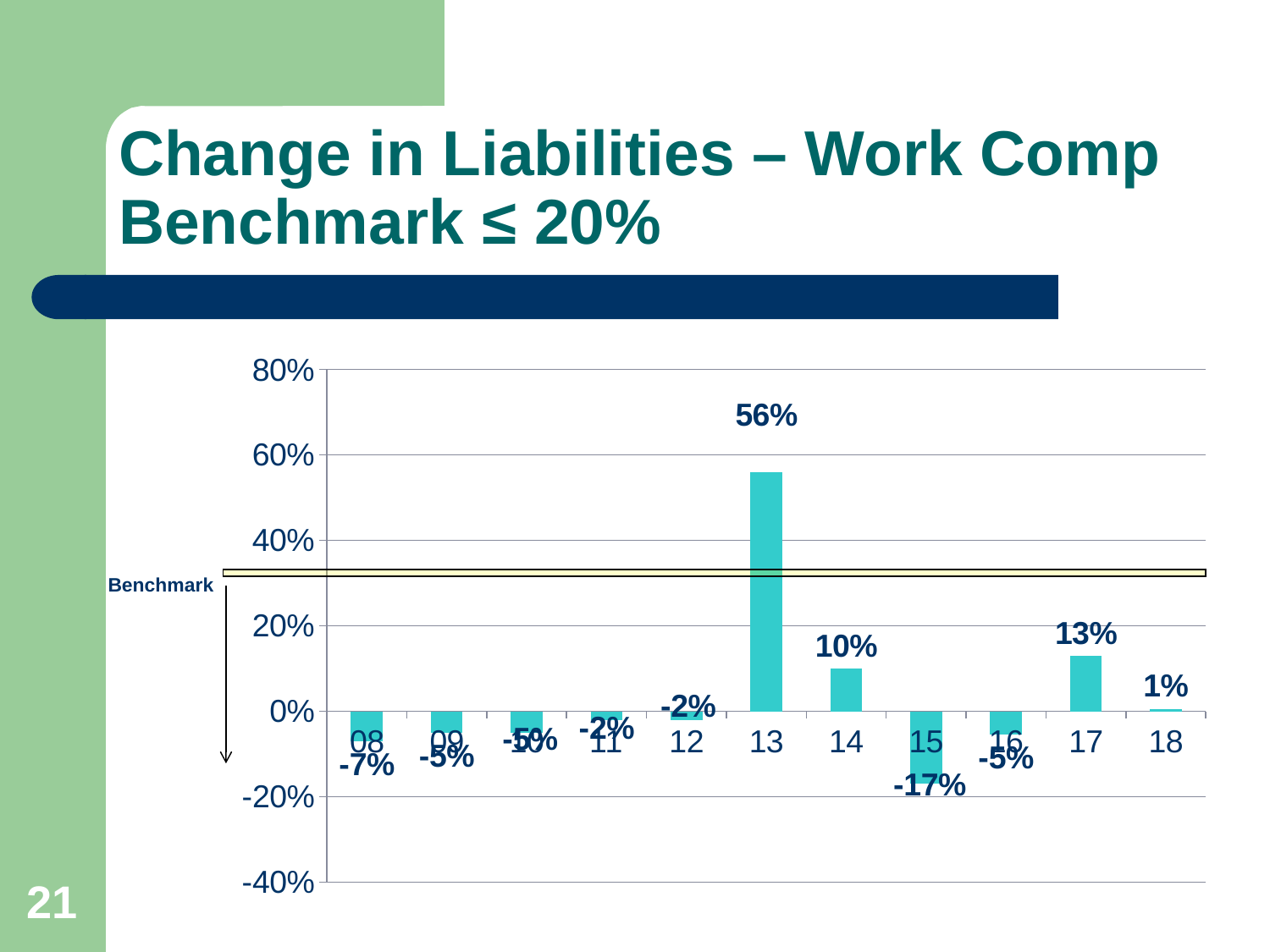

# Change in Liabilities – Work Comp  Benchmark ≤ 20%

### Chart

| Category | Change |
|---|---|
| 08 | -0.07 |
| 09 | -0.05 |
| 10 | -0.05 |
| 11 | -0.02 |
| 12 | -0.02 |
| 13 | 0.56 |
| 14 | 0.1 |
| 15 | -0.17 |
| 16 | -0.05424234884299577 |
| 17 | 0.12943962115232832 |
| 18 | 0.005590496156533892 |
Benchmark
21